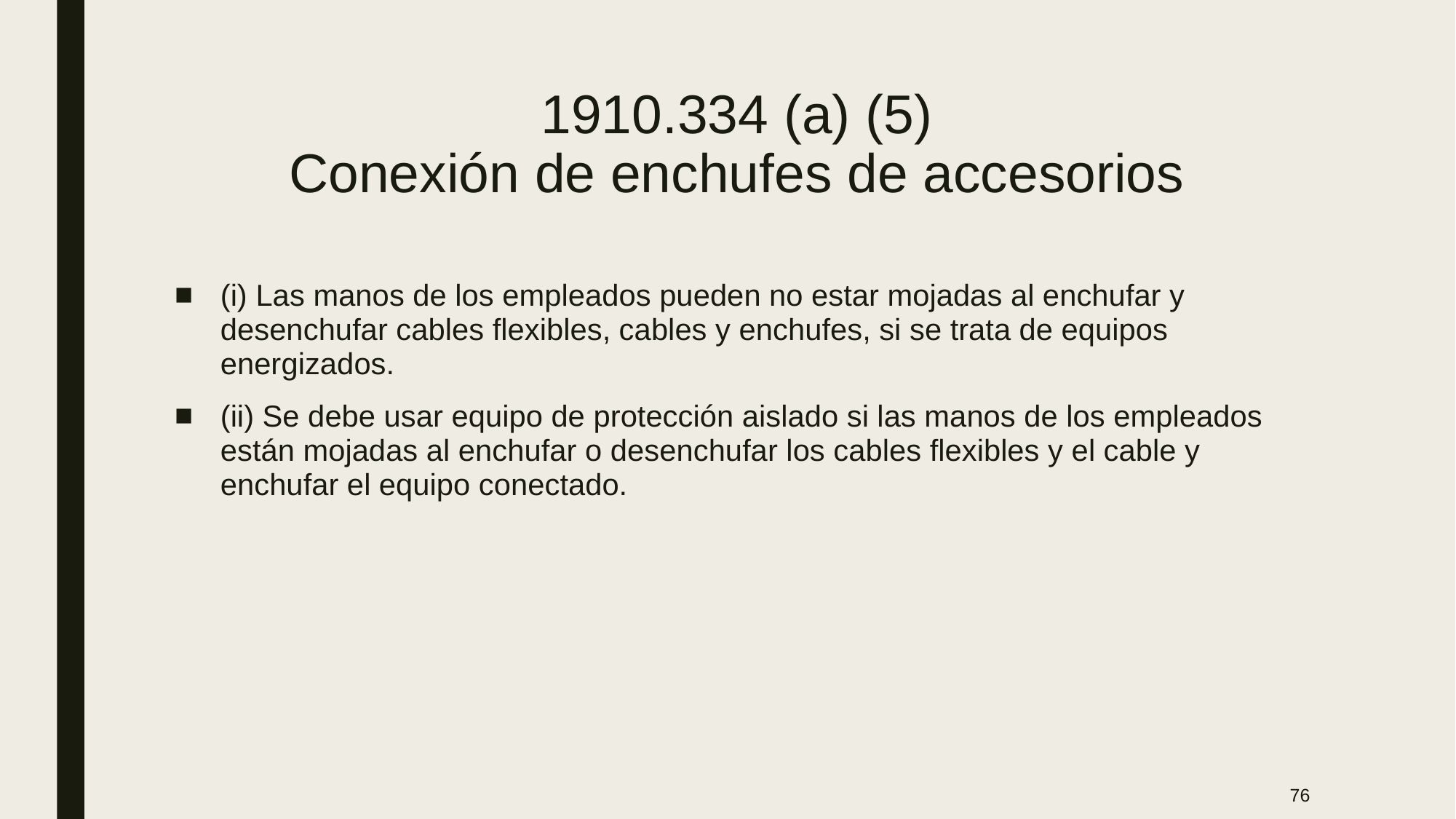

# 1910.334 (a) (5) Conexión de enchufes de accesorios
(i) Las manos de los empleados pueden no estar mojadas al enchufar y desenchufar cables flexibles, cables y enchufes, si se trata de equipos energizados.
(ii) Se debe usar equipo de protección aislado si las manos de los empleados están mojadas al enchufar o desenchufar los cables flexibles y el cable y enchufar el equipo conectado.
76